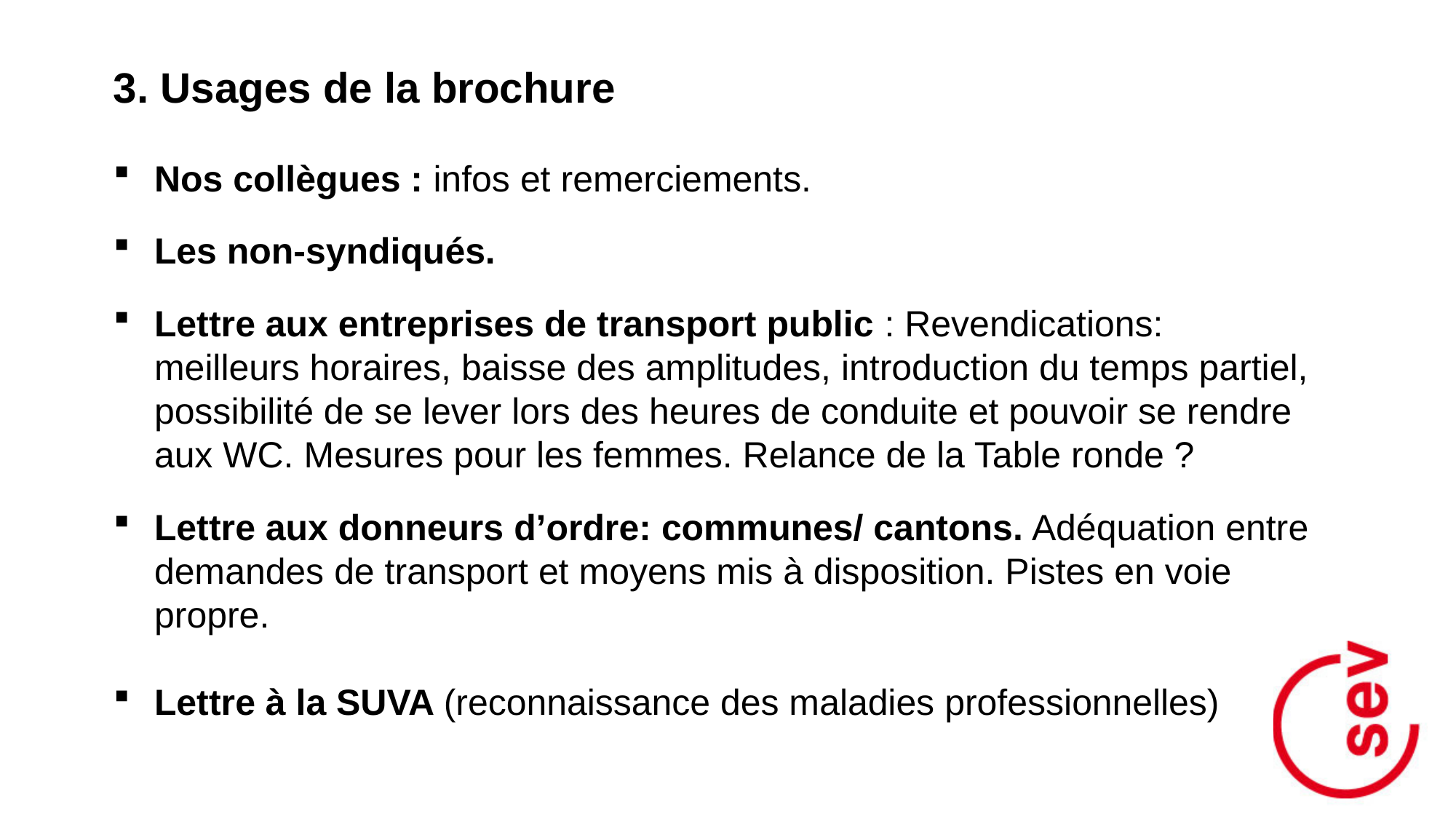

3. Usages de la brochure
Nos collègues : infos et remerciements.
Les non-syndiqués.

Lettre aux entreprises de transport public : Revendications:  meilleurs horaires, baisse des amplitudes, introduction du temps partiel, possibilité de se lever lors des heures de conduite et pouvoir se rendre aux WC. Mesures pour les femmes. Relance de la Table ronde ?
Lettre aux donneurs d’ordre: communes/ cantons. Adéquation entre demandes de transport et moyens mis à disposition. Pistes en voie propre.

Lettre à la SUVA (reconnaissance des maladies professionnelles)